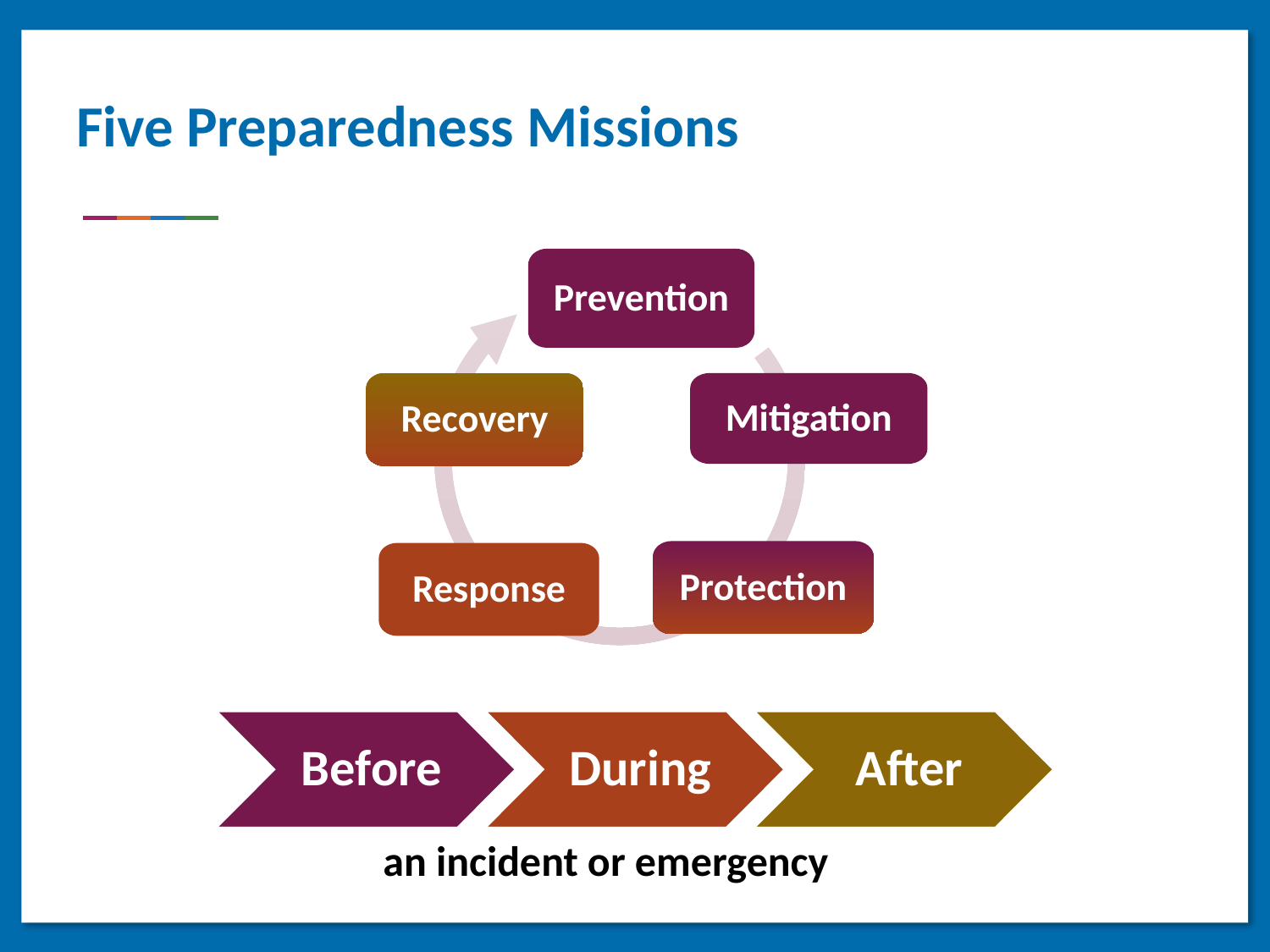

Five Preparedness Missions
Prevention

Recovery
Mitigation
Protection
Response
Before
During
After
an incident or emergency